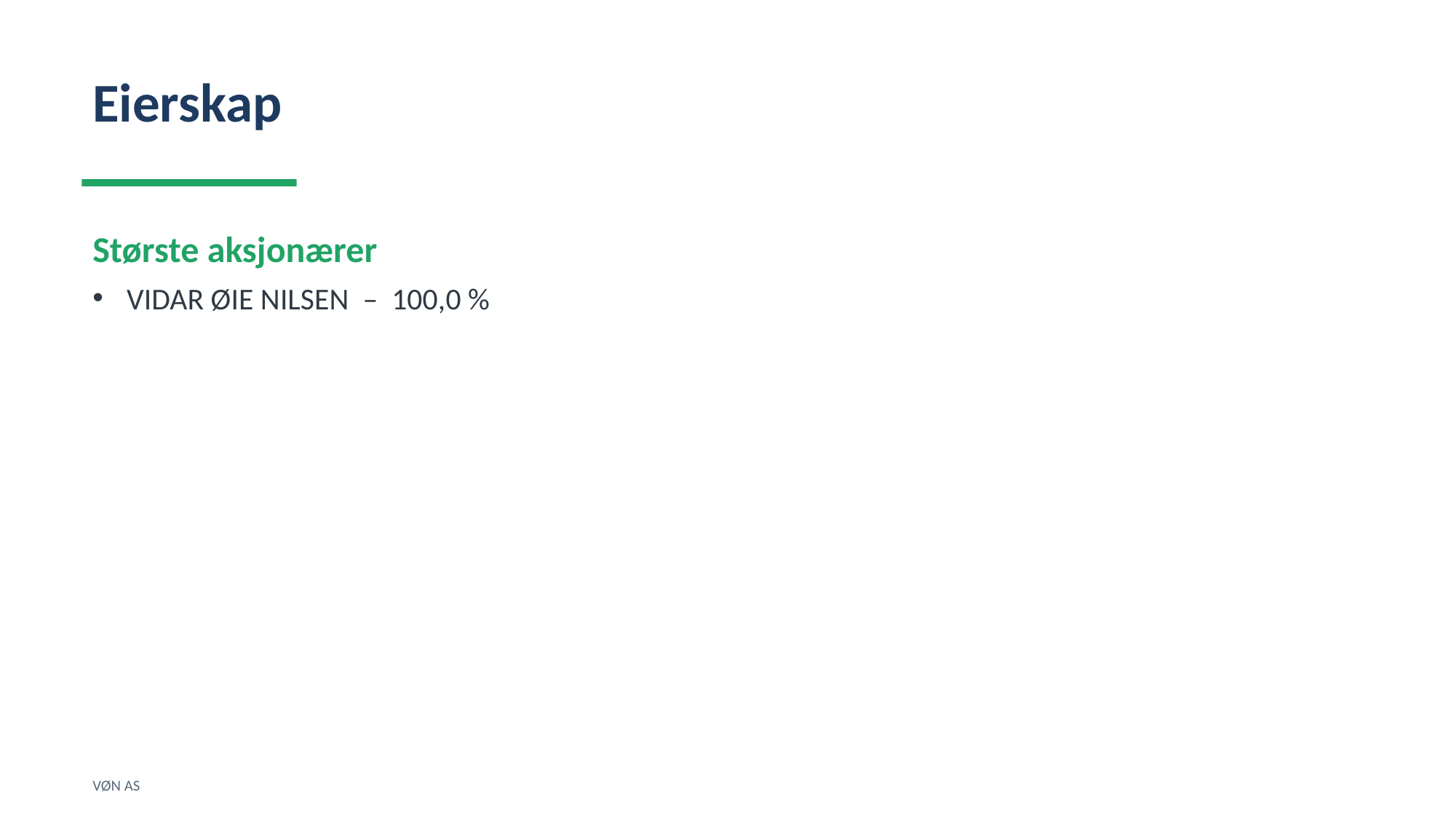

Eierskap

Største aksjonærer
VIDAR ØIE NILSEN  –  100,0 %
VØN AS